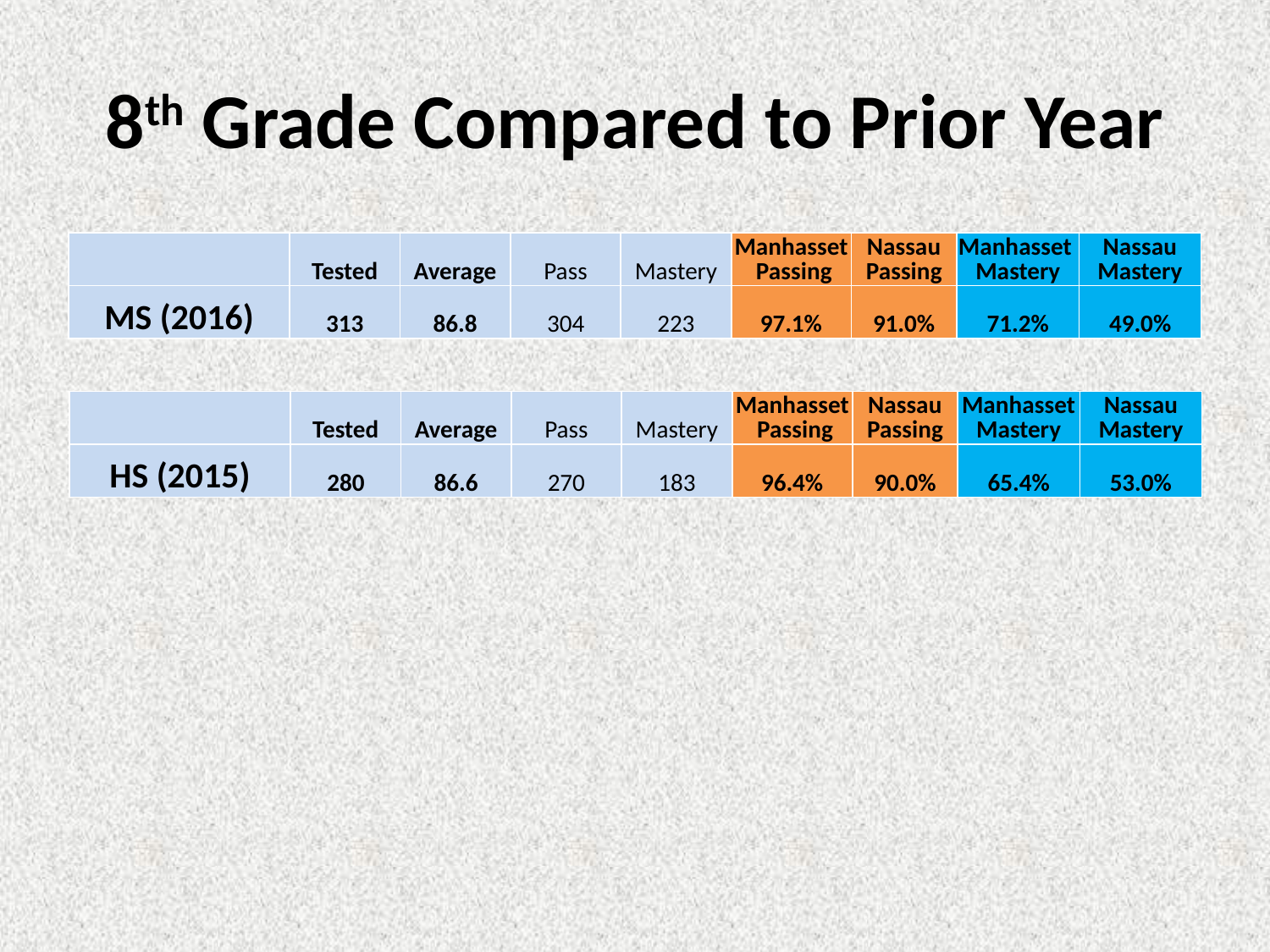

# 8th Grade Compared to Prior Year
|  | Tested | Average | Pass | Mastery | Manhasset Passing | Nassau Passing | Manhasset Mastery | Nassau Mastery |
| --- | --- | --- | --- | --- | --- | --- | --- | --- |
| MS (2016) | 313 | 86.8 | 304 | 223 | 97.1% | 91.0% | 71.2% | 49.0% |
|  | Tested | Average | Pass | Mastery | Manhasset Passing | Nassau Passing | Manhasset Mastery | Nassau Mastery |
| --- | --- | --- | --- | --- | --- | --- | --- | --- |
| HS (2015) | 280 | 86.6 | 270 | 183 | 96.4% | 90.0% | 65.4% | 53.0% |